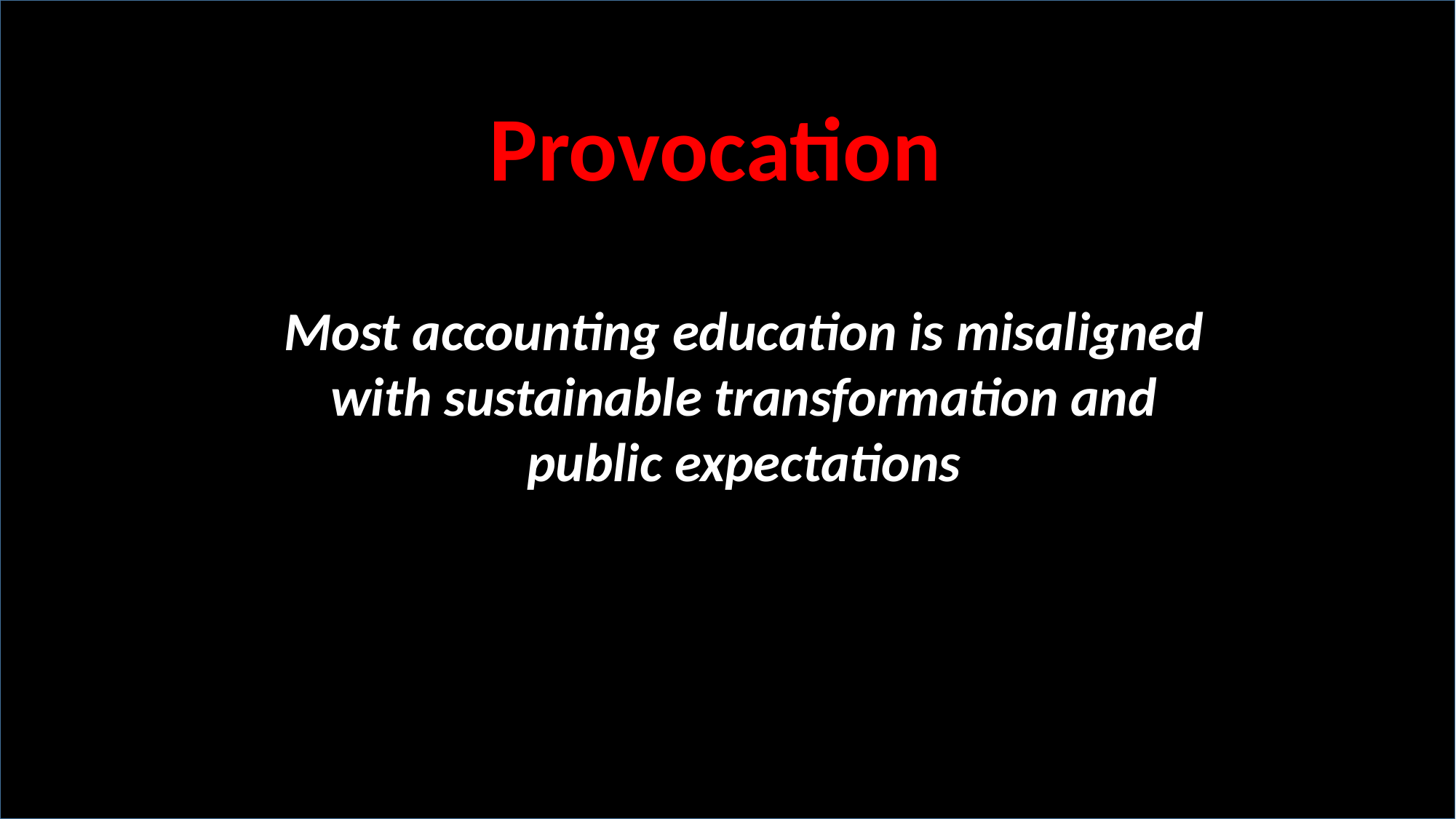

Provocation
Most accounting education is misaligned with sustainable transformation and public expectations